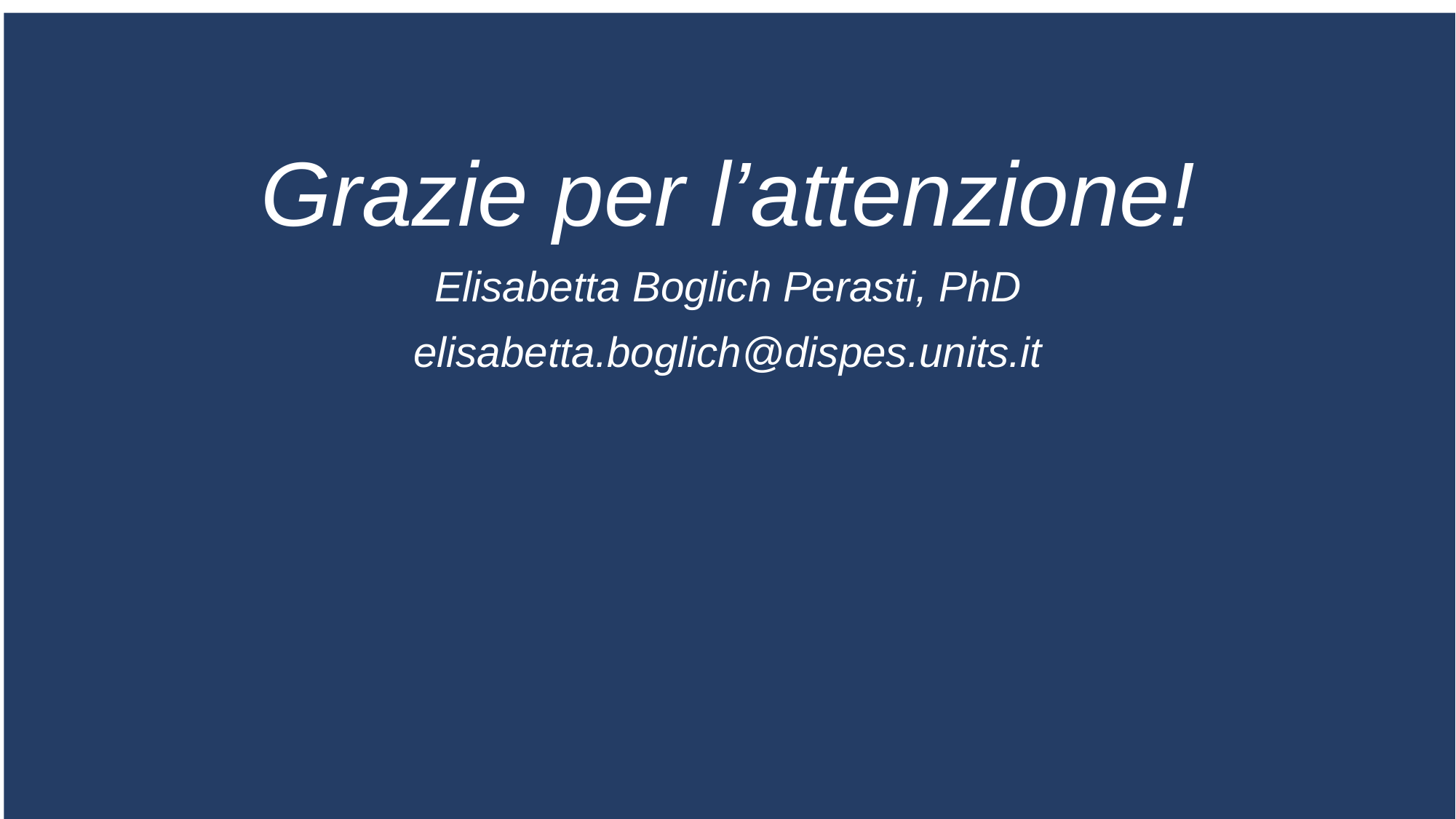

Grazie per l’attenzione!
Elisabetta Boglich Perasti, PhD
elisabetta.boglich@dispes.units.it